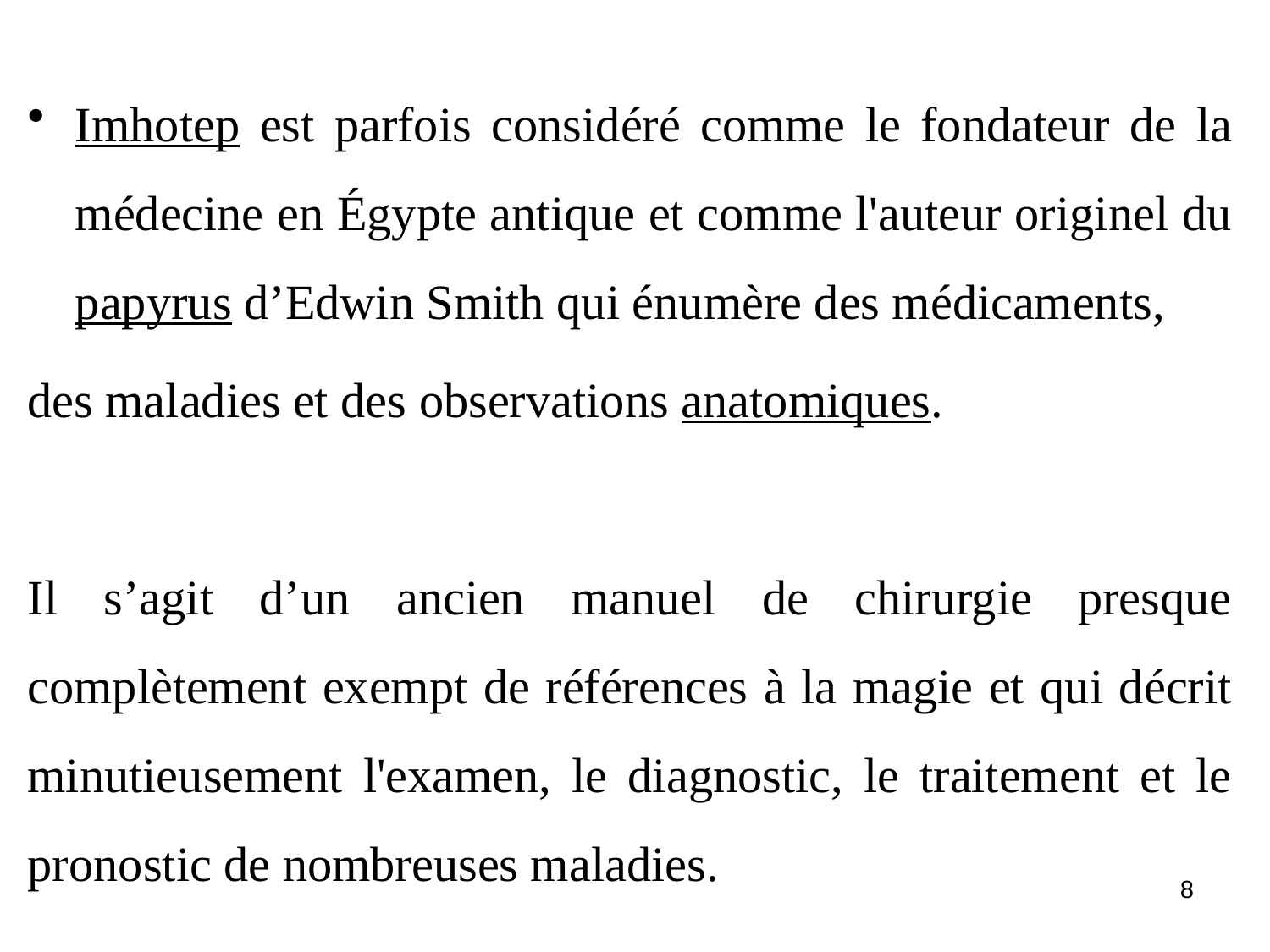

Imhotep est parfois considéré comme le fondateur de la médecine en Égypte antique et comme l'auteur originel du papyrus d’Edwin Smith qui énumère des médicaments,
des maladies et des observations anatomiques.

Il s’agit d’un ancien manuel de chirurgie presque complètement exempt de références à la magie et qui décrit minutieusement l'examen, le diagnostic, le traitement et le pronostic de nombreuses maladies.

8